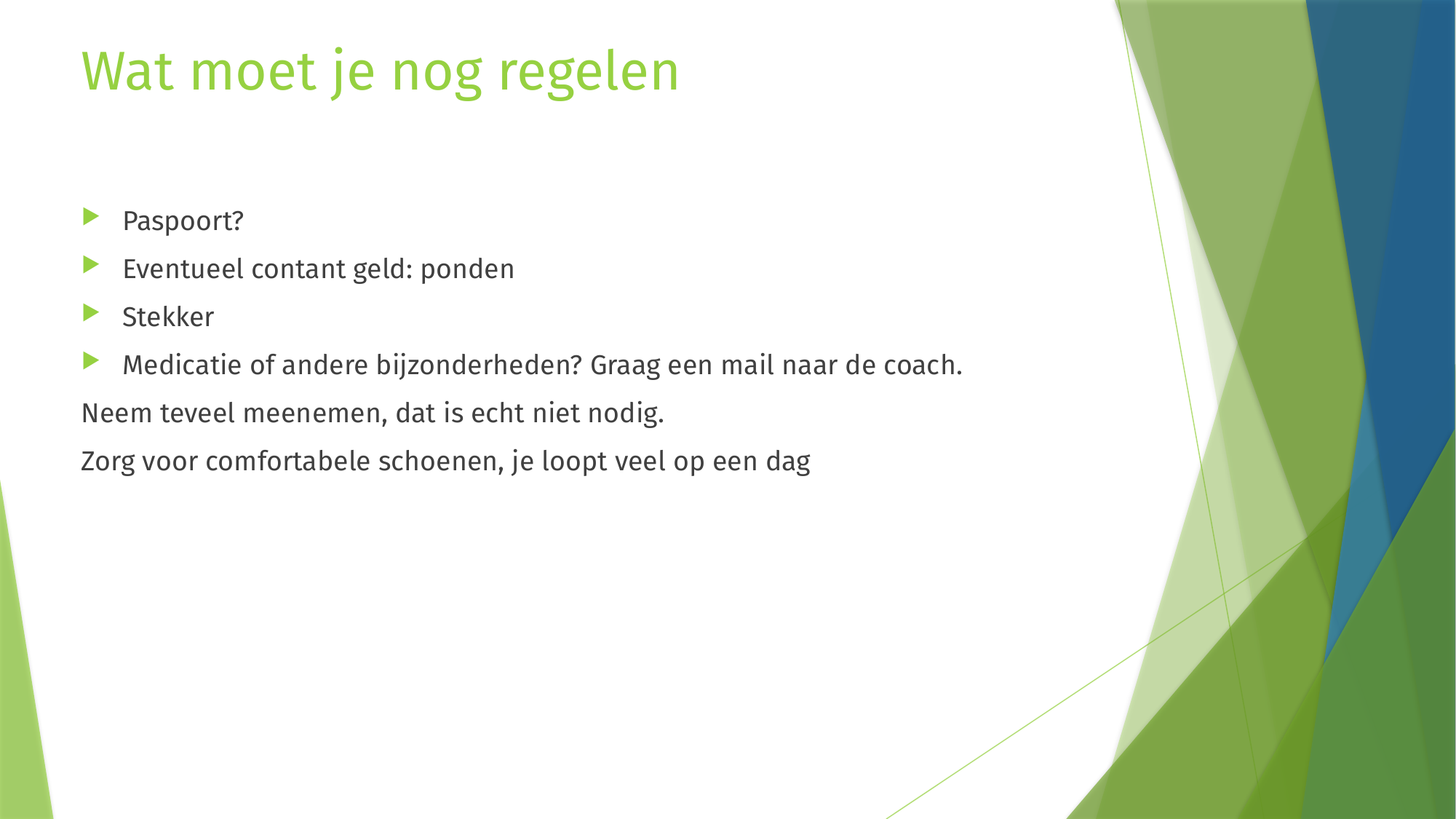

# Wat moet je nog regelen
Paspoort?
Eventueel contant geld: ponden
Stekker
Medicatie of andere bijzonderheden? Graag een mail naar de coach.
Neem teveel meenemen, dat is echt niet nodig.
Zorg voor comfortabele schoenen, je loopt veel op een dag